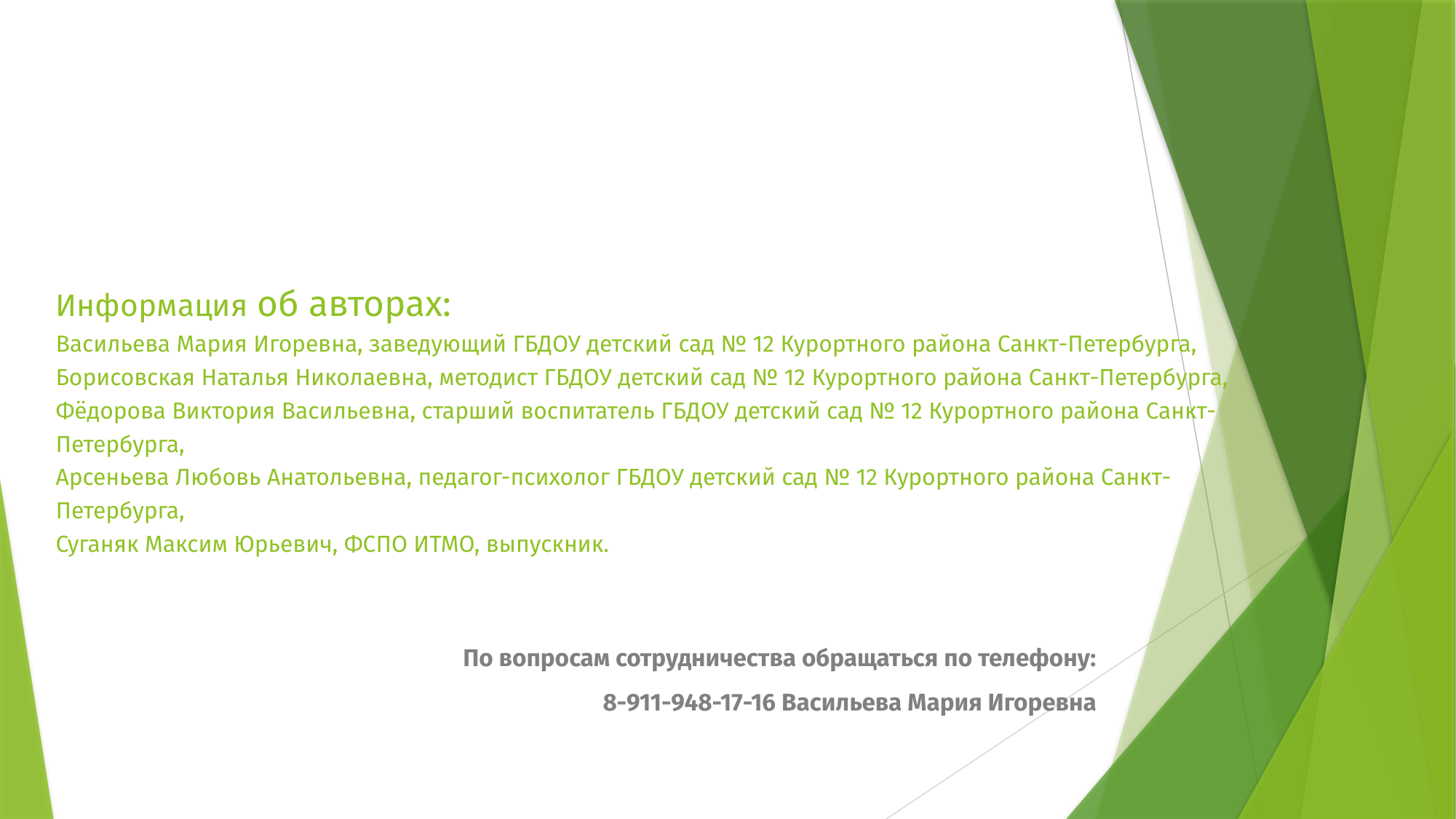

# Информация об авторах: Васильева Мария Игоревна, заведующий ГБДОУ детский сад № 12 Курортного района Санкт-Петербурга, Борисовская Наталья Николаевна, методист ГБДОУ детский сад № 12 Курортного района Санкт-Петербурга, Фёдорова Виктория Васильевна, старший воспитатель ГБДОУ детский сад № 12 Курортного района Санкт-Петербурга, Арсеньева Любовь Анатольевна, педагог-психолог ГБДОУ детский сад № 12 Курортного района Санкт-Петербурга, Суганяк Максим Юрьевич, ФСПО ИТМО, выпускник.

По вопросам сотрудничества обращаться по телефону:
8-911-948-17-16 Васильева Мария Игоревна